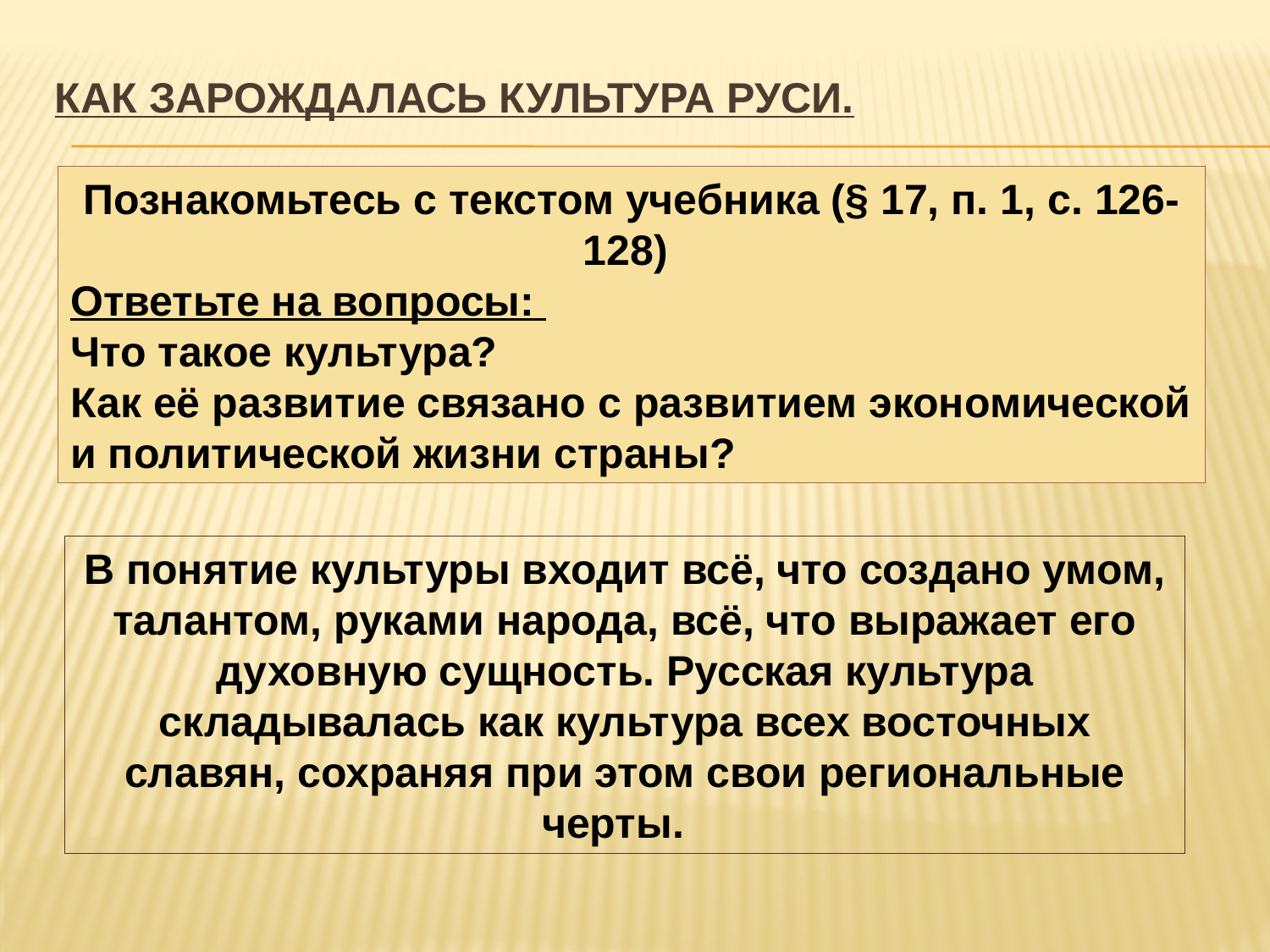

# Как зарождалась культура Руси.
Познакомьтесь с текстом учебника (§ 17, п. 1, с. 126-128)
Ответьте на вопросы:
Что такое культура?
Как её развитие связано с развитием экономической и политической жизни страны?
В понятие культуры входит всё, что создано умом, талантом, руками народа, всё, что выражает его духовную сущность. Русская культура складывалась как культура всех восточных славян, сохраняя при этом свои региональные черты.